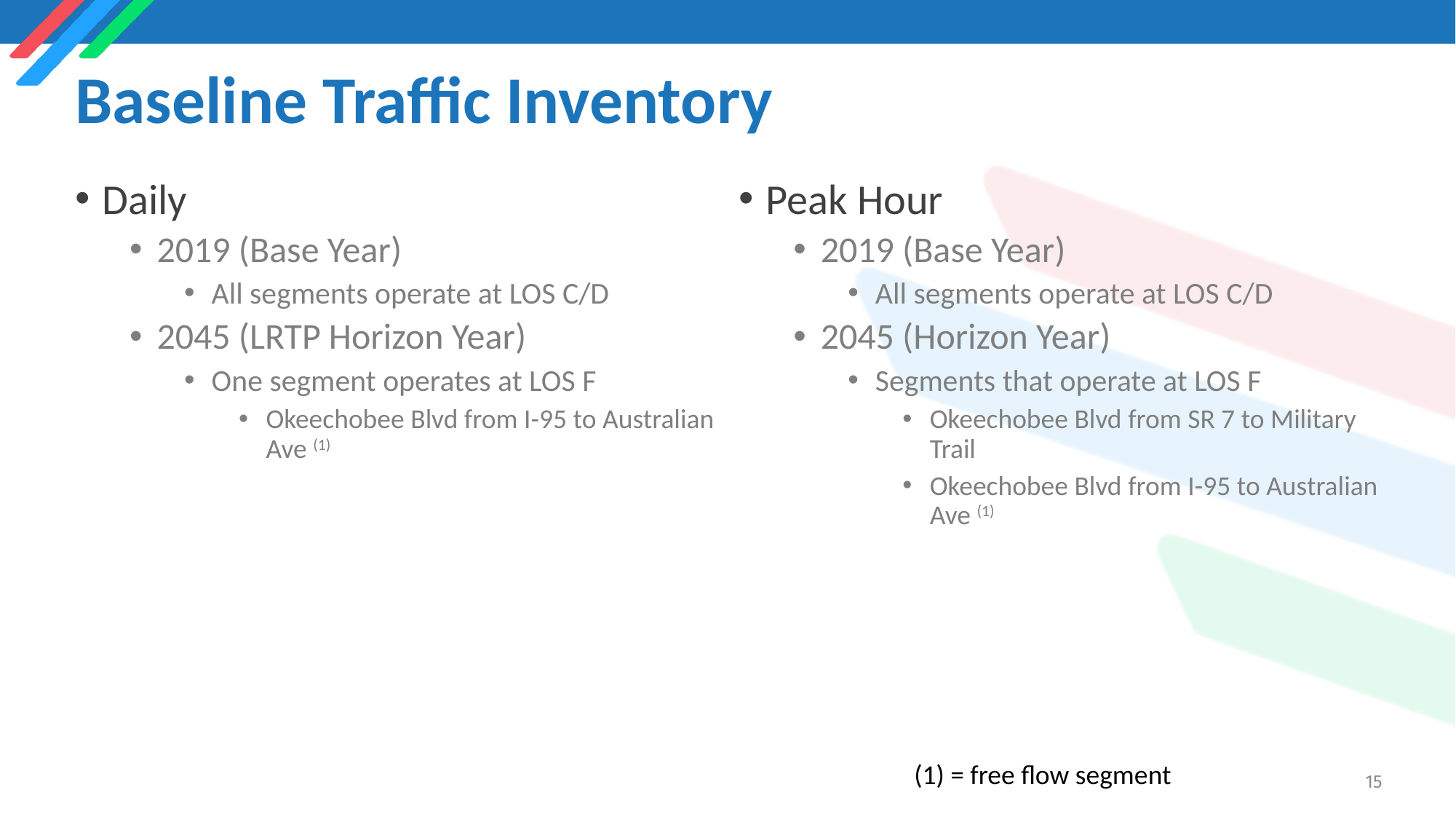

# Baseline Traffic Inventory
Daily
2019 (Base Year)
All segments operate at LOS C/D
2045 (LRTP Horizon Year)
One segment operates at LOS F
Okeechobee Blvd from I-95 to Australian Ave (1)
Peak Hour
2019 (Base Year)
All segments operate at LOS C/D
2045 (Horizon Year)
Segments that operate at LOS F
Okeechobee Blvd from SR 7 to Military Trail
Okeechobee Blvd from I-95 to Australian Ave (1)

(1) = free flow segment
15